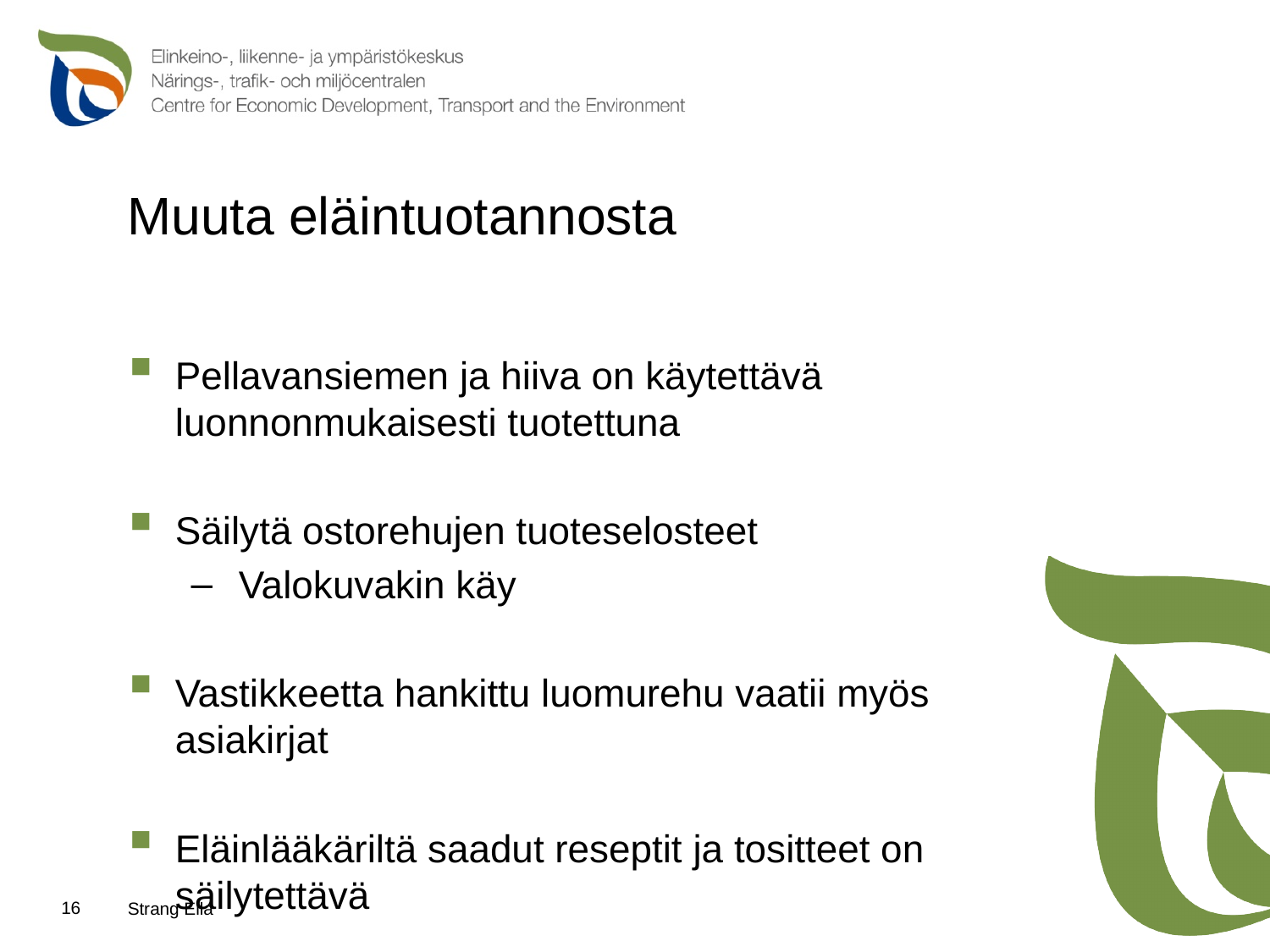

# Muuta eläintuotannosta

Pellavansiemen ja hiiva on käytettävä luonnonmukaisesti tuotettuna

Säilytä ostorehujen tuoteselosteet
Valokuvakin käy

Vastikkeetta hankittu luomurehu vaatii myös asiakirjat

Eläinlääkäriltä saadut reseptit ja tositteet on säilytettävä
16
Strang Eila